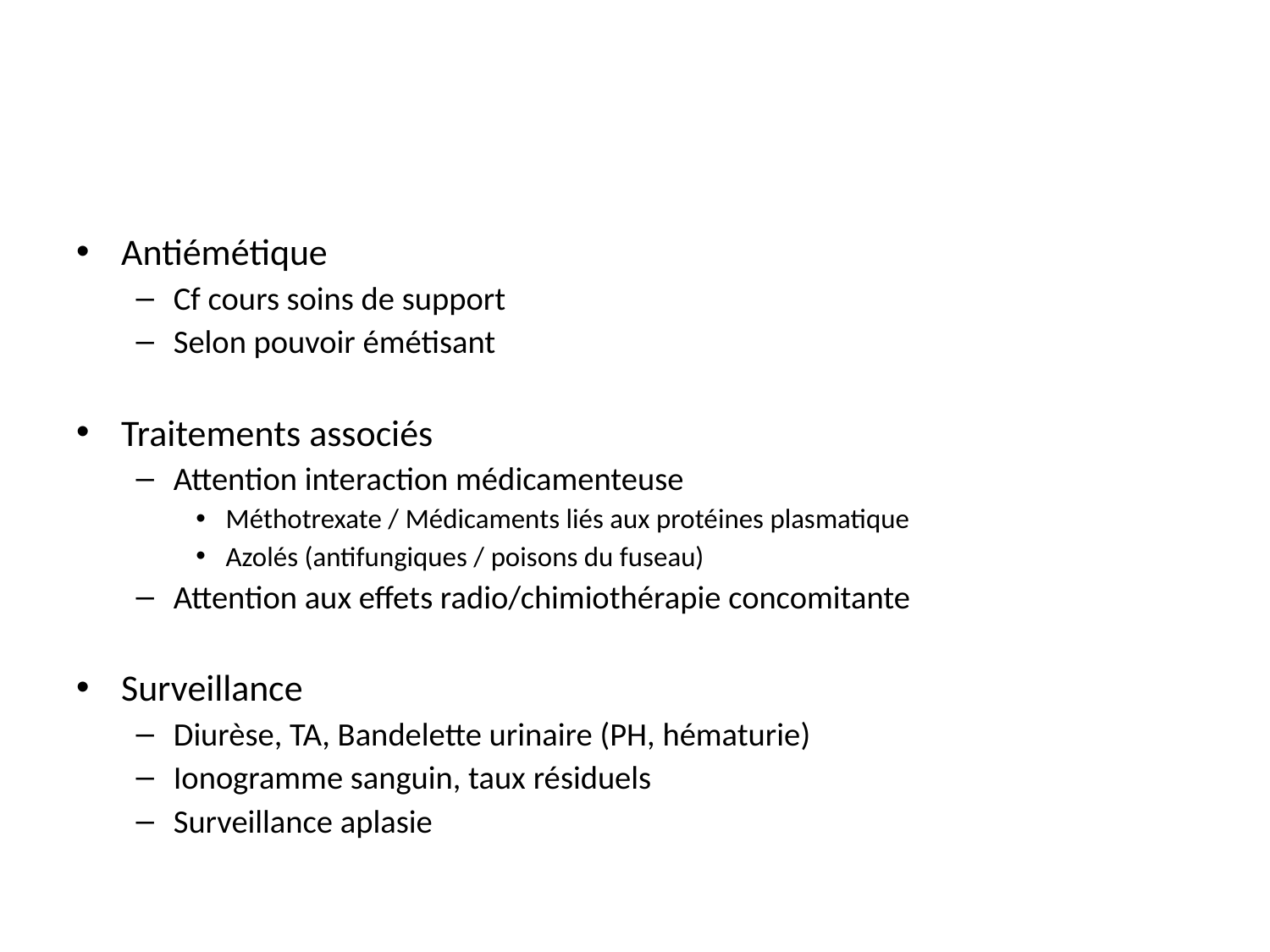

#
Antiémétique
Cf cours soins de support
Selon pouvoir émétisant

Traitements associés
Attention interaction médicamenteuse
Méthotrexate / Médicaments liés aux protéines plasmatique
Azolés (antifungiques / poisons du fuseau)
Attention aux effets radio/chimiothérapie concomitante

Surveillance
Diurèse, TA, Bandelette urinaire (PH, hématurie)
Ionogramme sanguin, taux résiduels
Surveillance aplasie